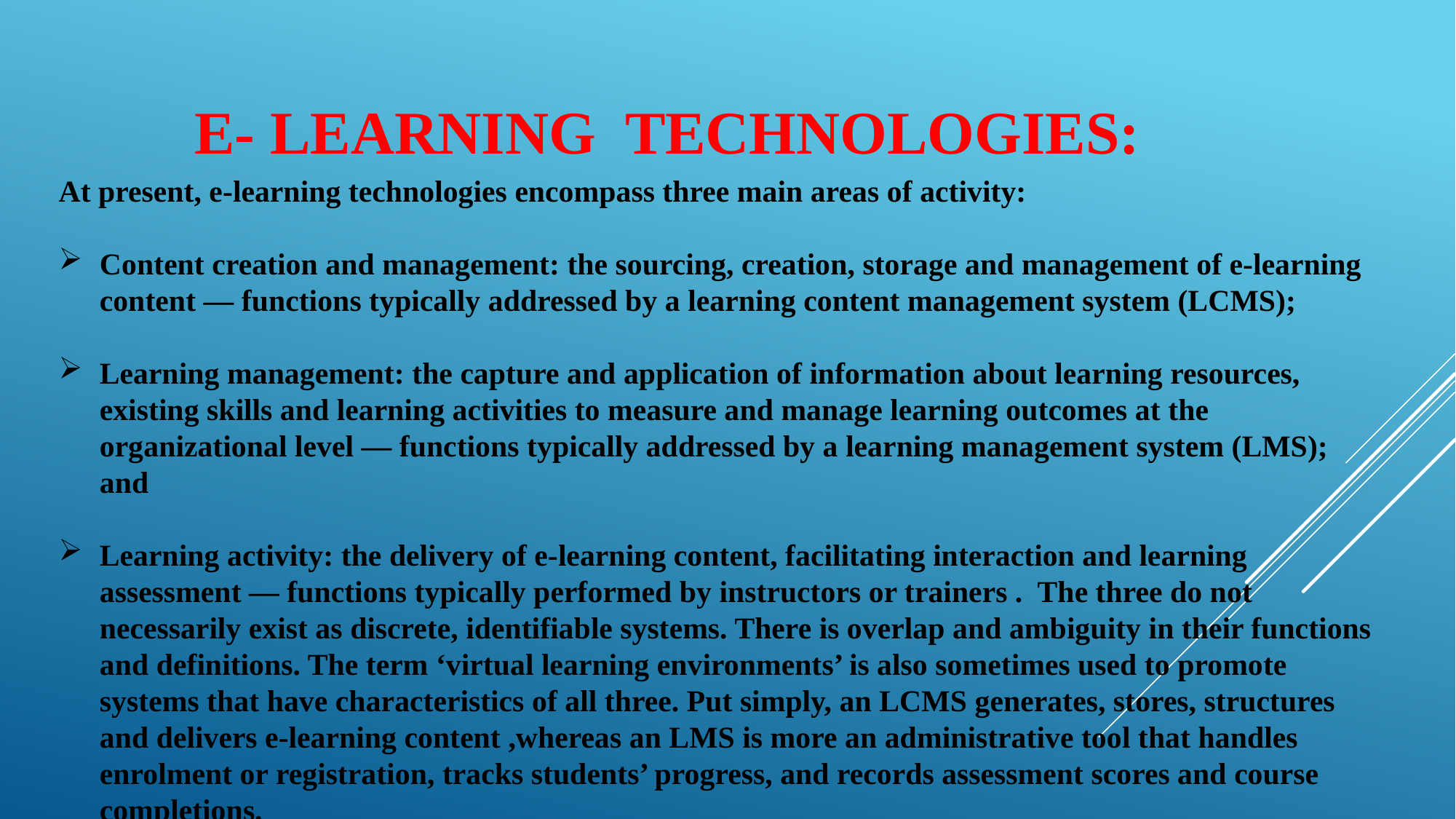

E- LEARNING  TECHNOLOGIES:
At present, e-learning technologies encompass three main areas of activity:

Content creation and management: the sourcing, creation, storage and management of e-learning content — functions typically addressed by a learning content management system (LCMS);

Learning management: the capture and application of information about learning resources, existing skills and learning activities to measure and manage learning outcomes at the organizational level — functions typically addressed by a learning management system (LMS); and

Learning activity: the delivery of e-learning content, facilitating interaction and learning assessment — functions typically performed by instructors or trainers .  The three do not necessarily exist as discrete, identifiable systems. There is overlap and ambiguity in their functions and definitions. The term ‘virtual learning environments’ is also sometimes used to promote systems that have characteristics of all three. Put simply, an LCMS generates, stores, structures and delivers e-learning content ,whereas an LMS is more an administrative tool that handles enrolment or registration, tracks students’ progress, and records assessment scores and course completions.